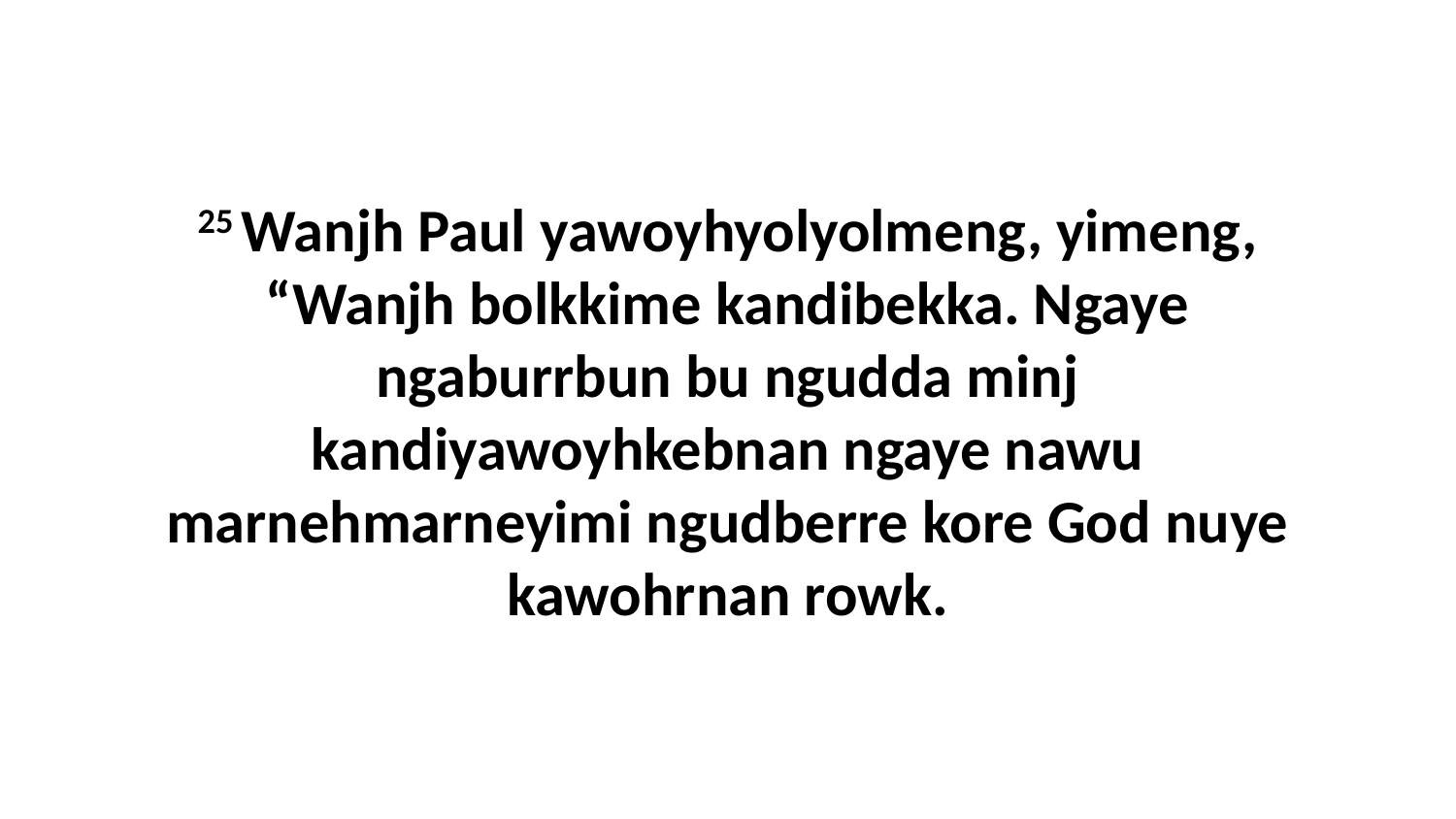

25 Wanjh Paul yawoyhyolyolmeng, yimeng, “Wanjh bolkkime kandibekka. Ngaye ngaburrbun bu ngudda minj kandiyawoyhkebnan ngaye nawu marnehmarneyimi ngudberre kore God nuye kawohrnan rowk.